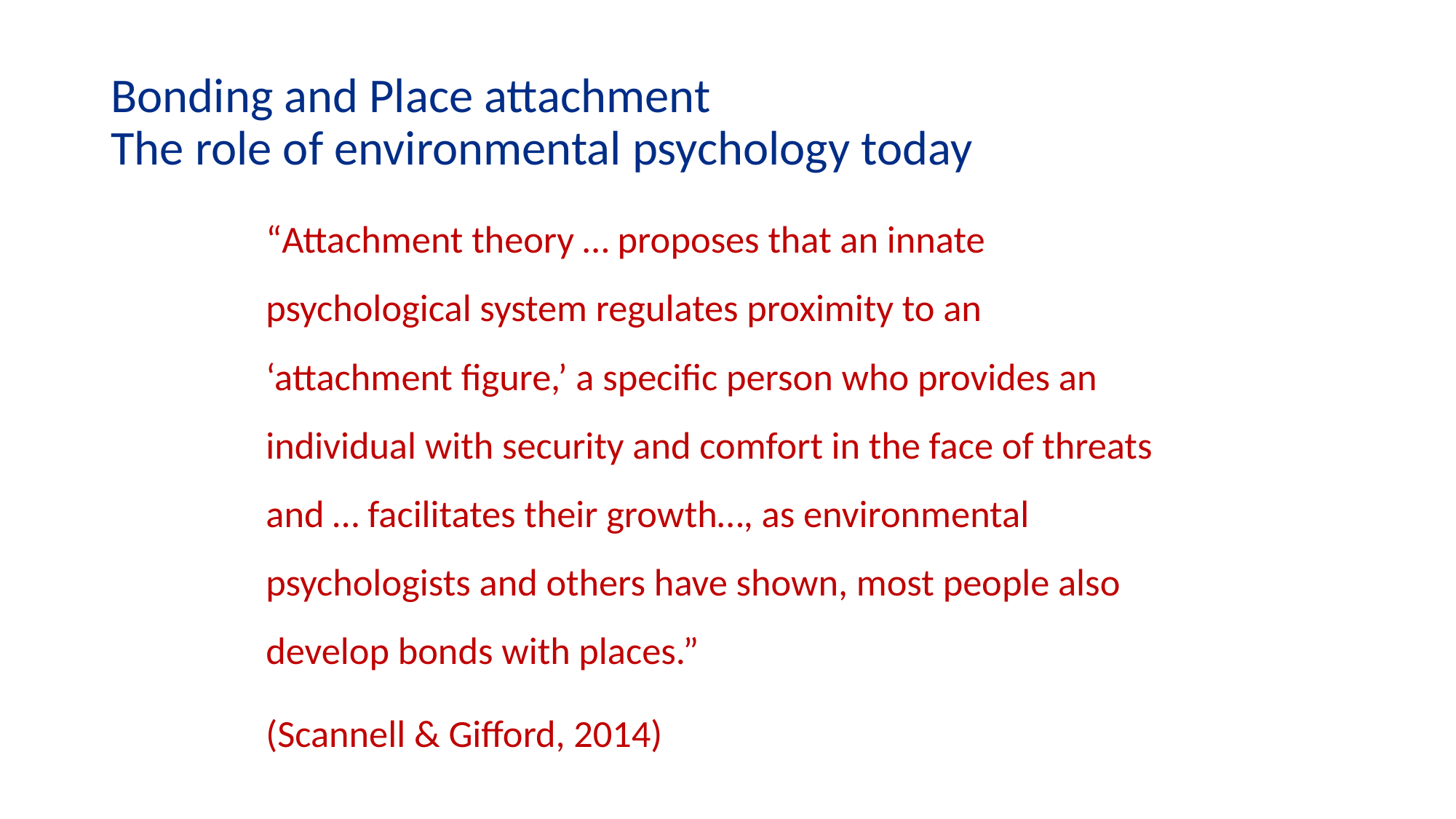

# Bonding and Place attachment The role of environmental psychology today
“Attachment theory … proposes that an innate psychological system regulates proximity to an ‘attachment figure,’ a specific person who provides an individual with security and comfort in the face of threats and … facilitates their growth…, as environmental psychologists and others have shown, most people also develop bonds with places.”
(Scannell & Gifford, 2014)